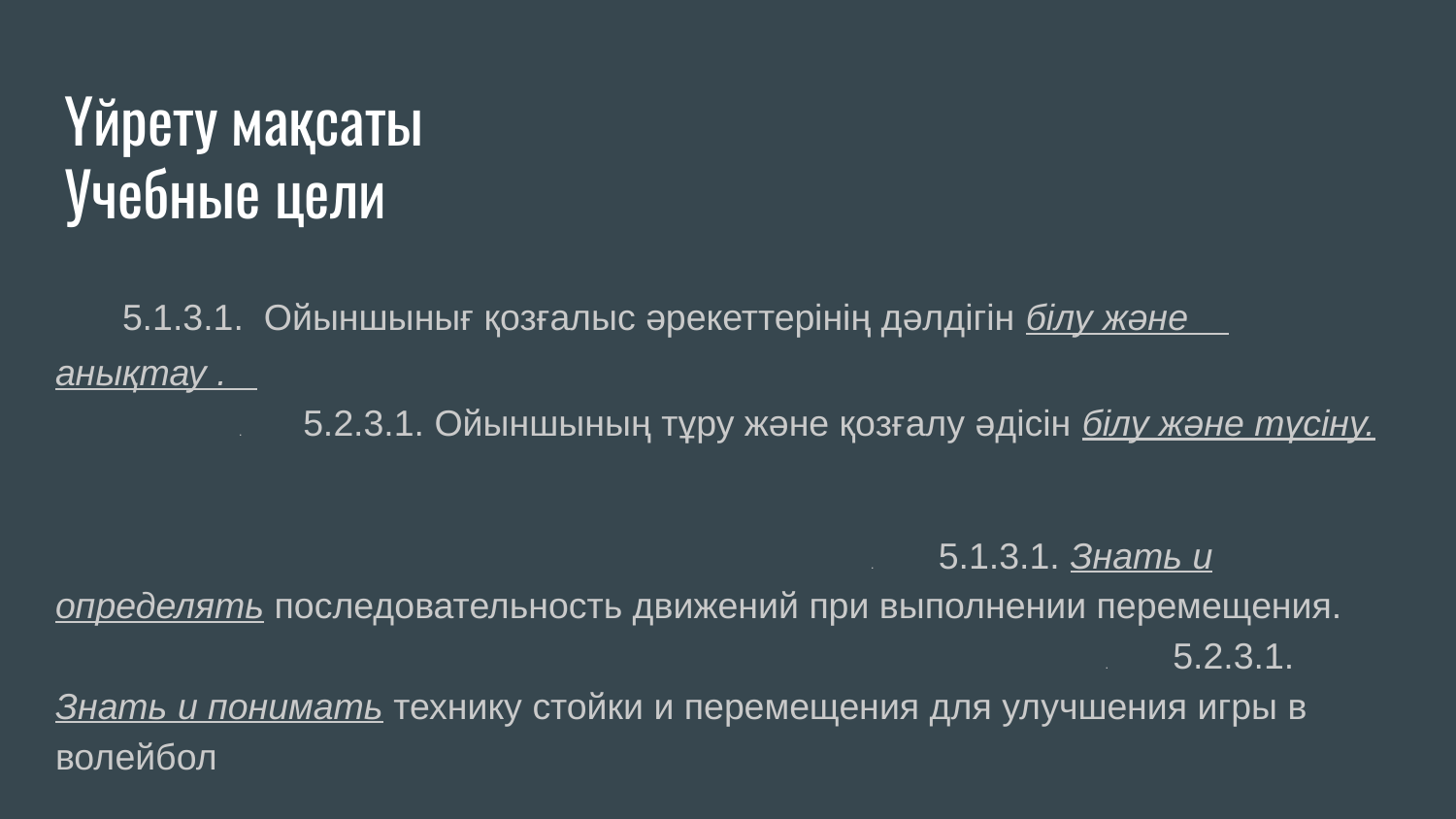

# Үйрету мақсаты
Учебные цели
    5.1.3.1.  Ойыншынығ қозғалыс әрекеттерінің дәлдігін білу және     анықтау .                                                                                                                                    .        5.2.3.1. Ойыншының тұру және қозғалу әдісін білу және түсіну.
                                                                                                                                                                                                                   .       5.1.3.1. Знать и определять последовательность движений при выполнении перемещения.                                                                                                           .       5.2.3.1. Знать и понимать технику стойки и перемещения для улучшения игры в волейбол